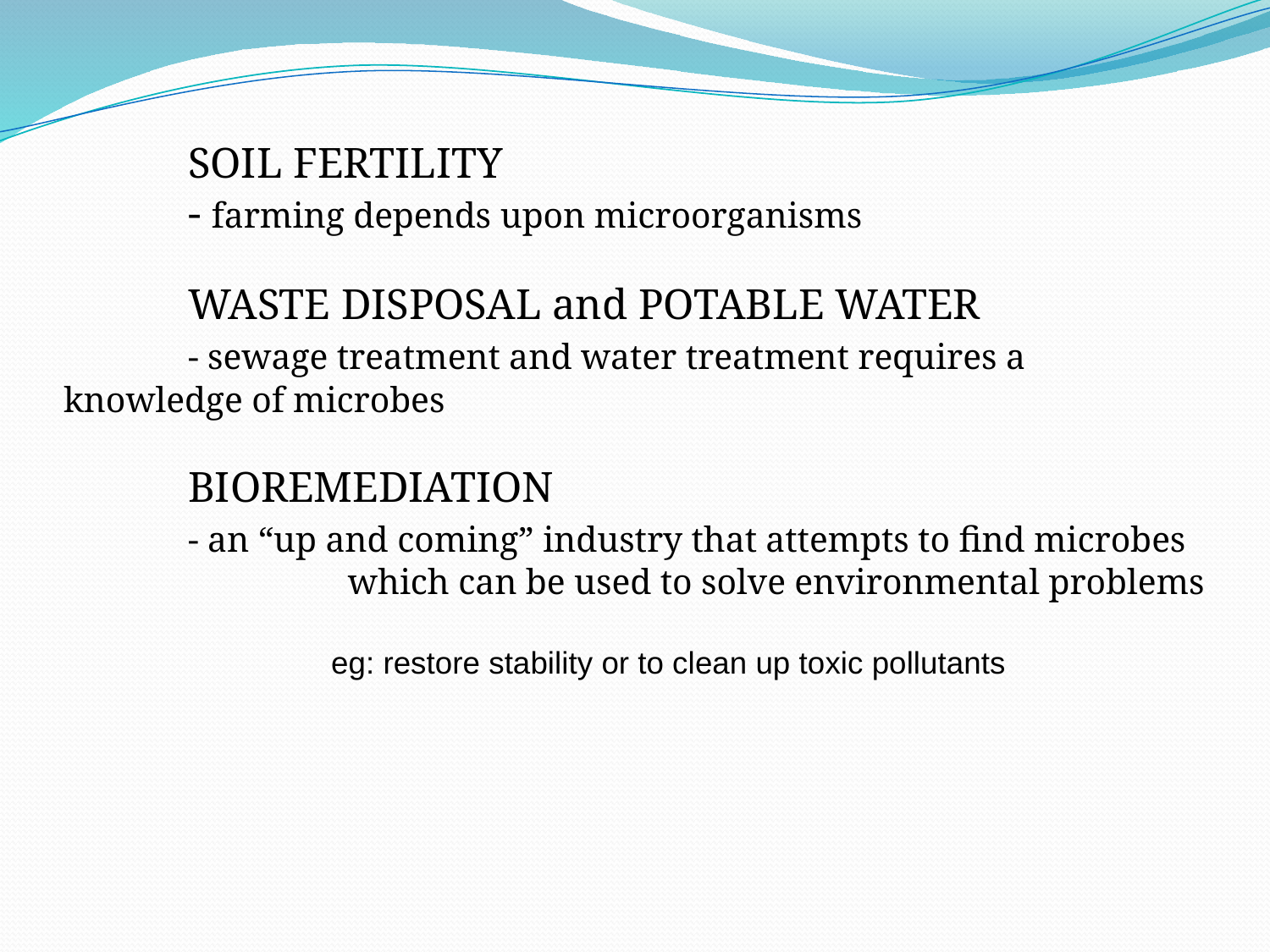

# SOIL FERTILITY - farming depends upon microorganisms WASTE DISPOSAL and POTABLE WATER - sewage treatment and water treatment requires a 					knowledge of microbes BIOREMEDIATION - an “up and coming” industry that attempts to find microbes 		                  which can be used to solve environmental problems eg: restore stability or to clean up toxic pollutants